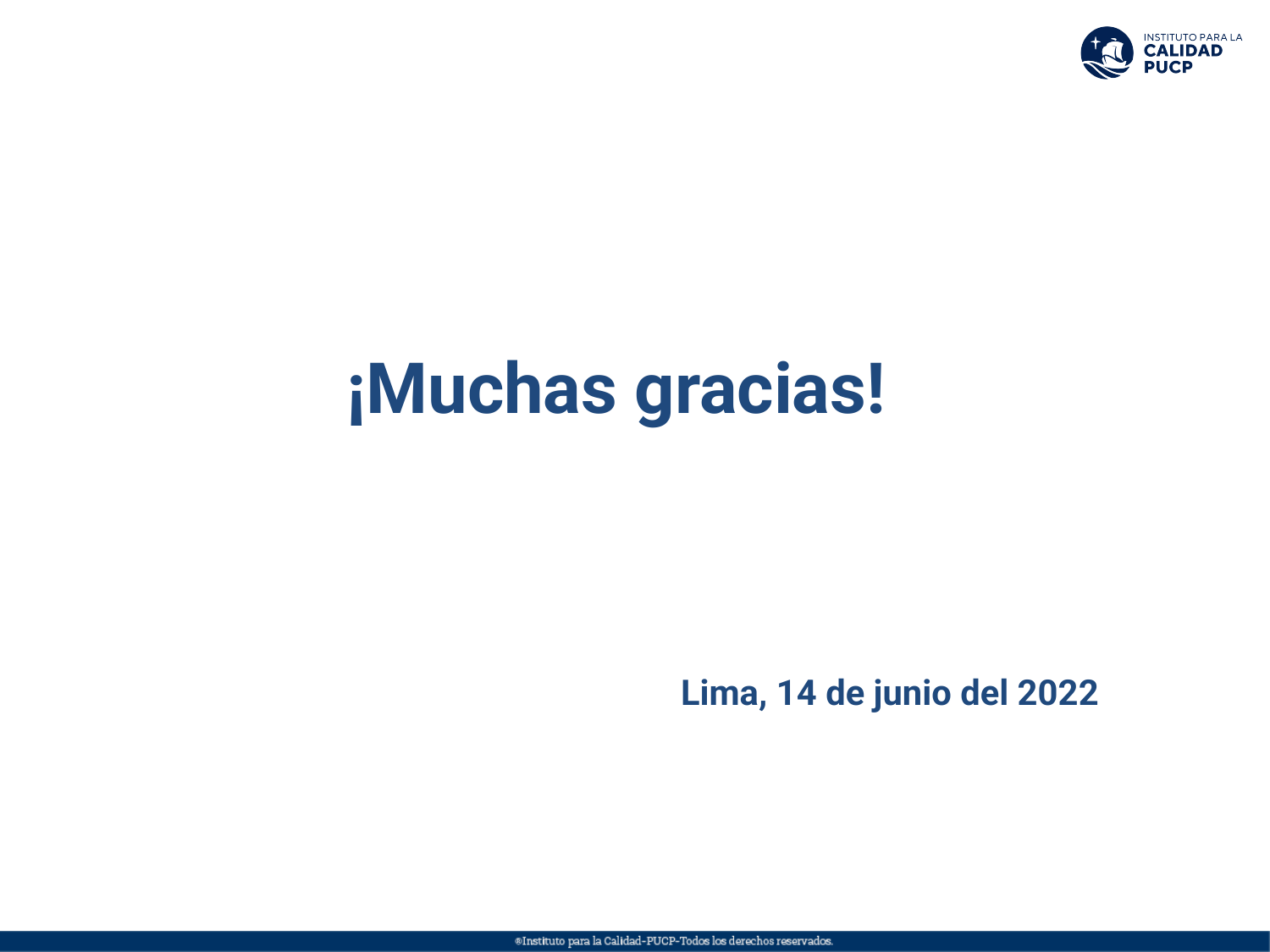

9
¡Muchas gracias!
Lima, 14 de junio del 2022